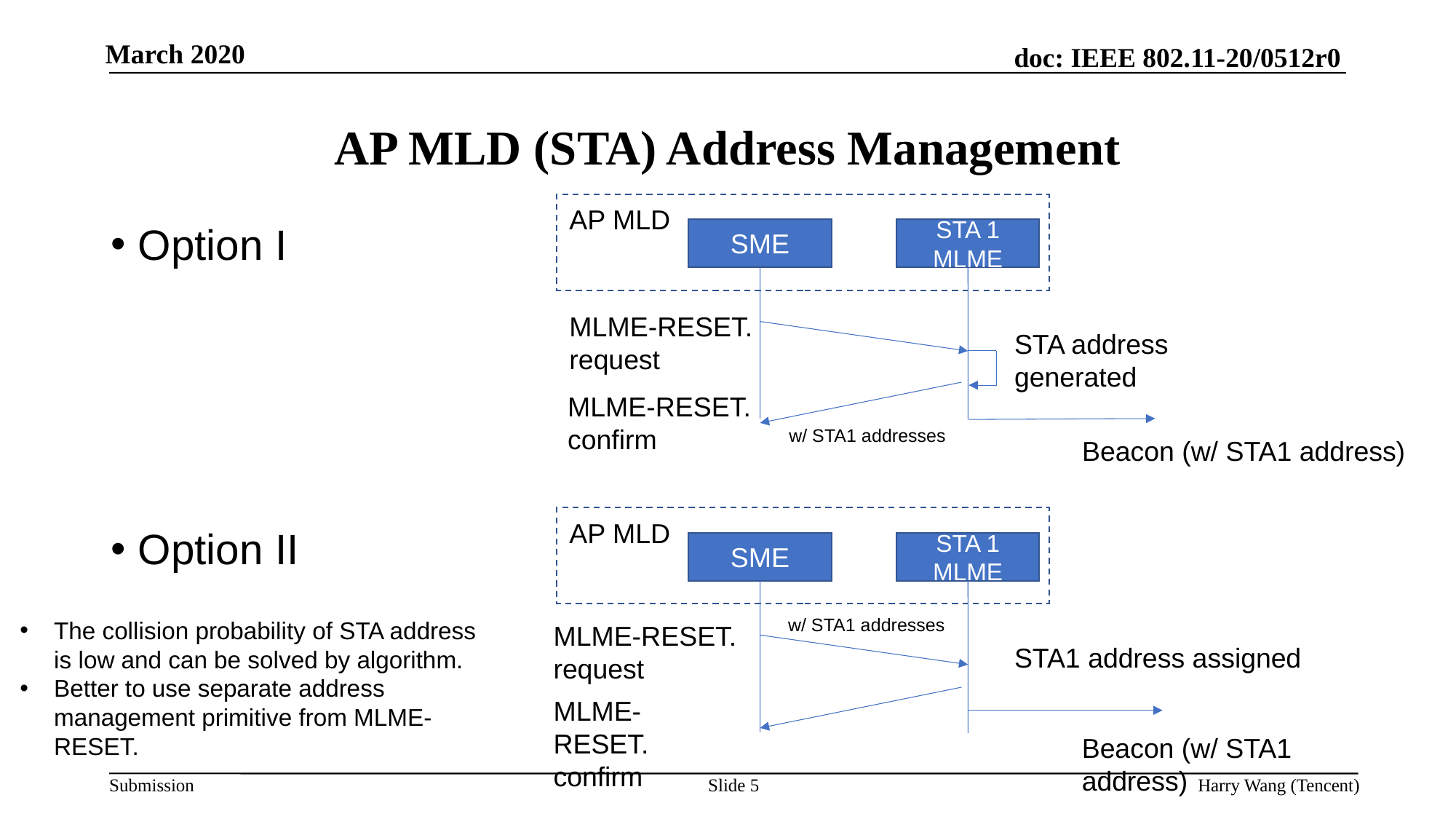

# AP MLD (STA) Address Management

AP MLD
Option I

Option II

SME
STA 1
MLME
MLME-RESET. request
STA address generated
MLME-RESET. confirm
w/ STA1 addresses
Beacon (w/ STA1 address)

AP MLD
SME
STA 1
MLME
w/ STA1 addresses
The collision probability of STA address is low and can be solved by algorithm.
Better to use separate address management primitive from MLME-RESET.
MLME-RESET. request
STA1 address assigned
MLME-RESET. confirm
Beacon (w/ STA1 address)
Slide 5
Harry Wang (Tencent)